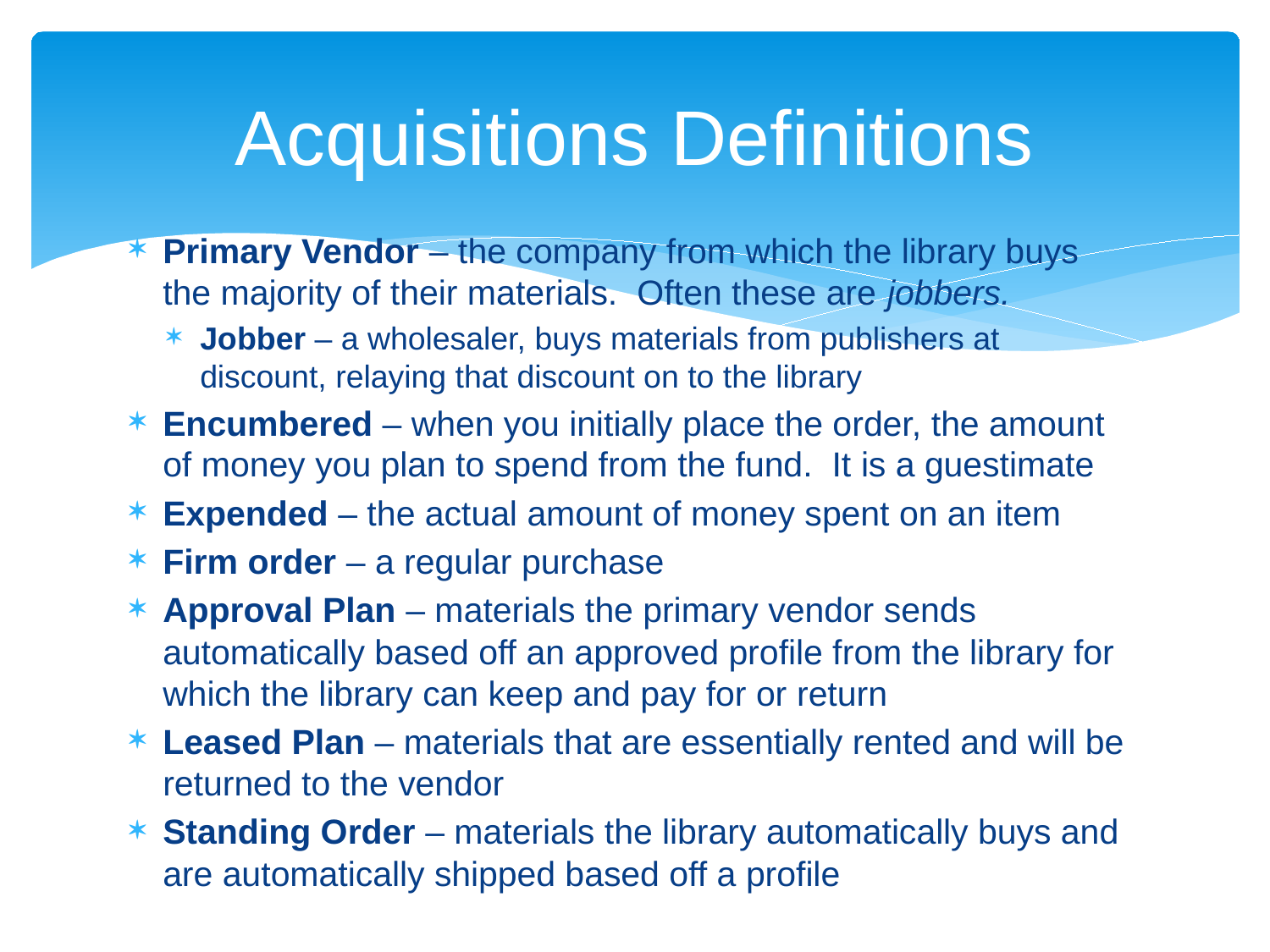

# Acquisitions Definitions
Primary Vendor – the company from which the library buys the majority of their materials.  Often these are jobbers.
Jobber – a wholesaler, buys materials from publishers at discount, relaying that discount on to the library
Encumbered – when you initially place the order, the amount of money you plan to spend from the fund.  It is a guestimate
Expended – the actual amount of money spent on an item
Firm order – a regular purchase
Approval Plan – materials the primary vendor sends automatically based off an approved profile from the library for which the library can keep and pay for or return
Leased Plan – materials that are essentially rented and will be returned to the vendor
Standing Order – materials the library automatically buys and are automatically shipped based off a profile